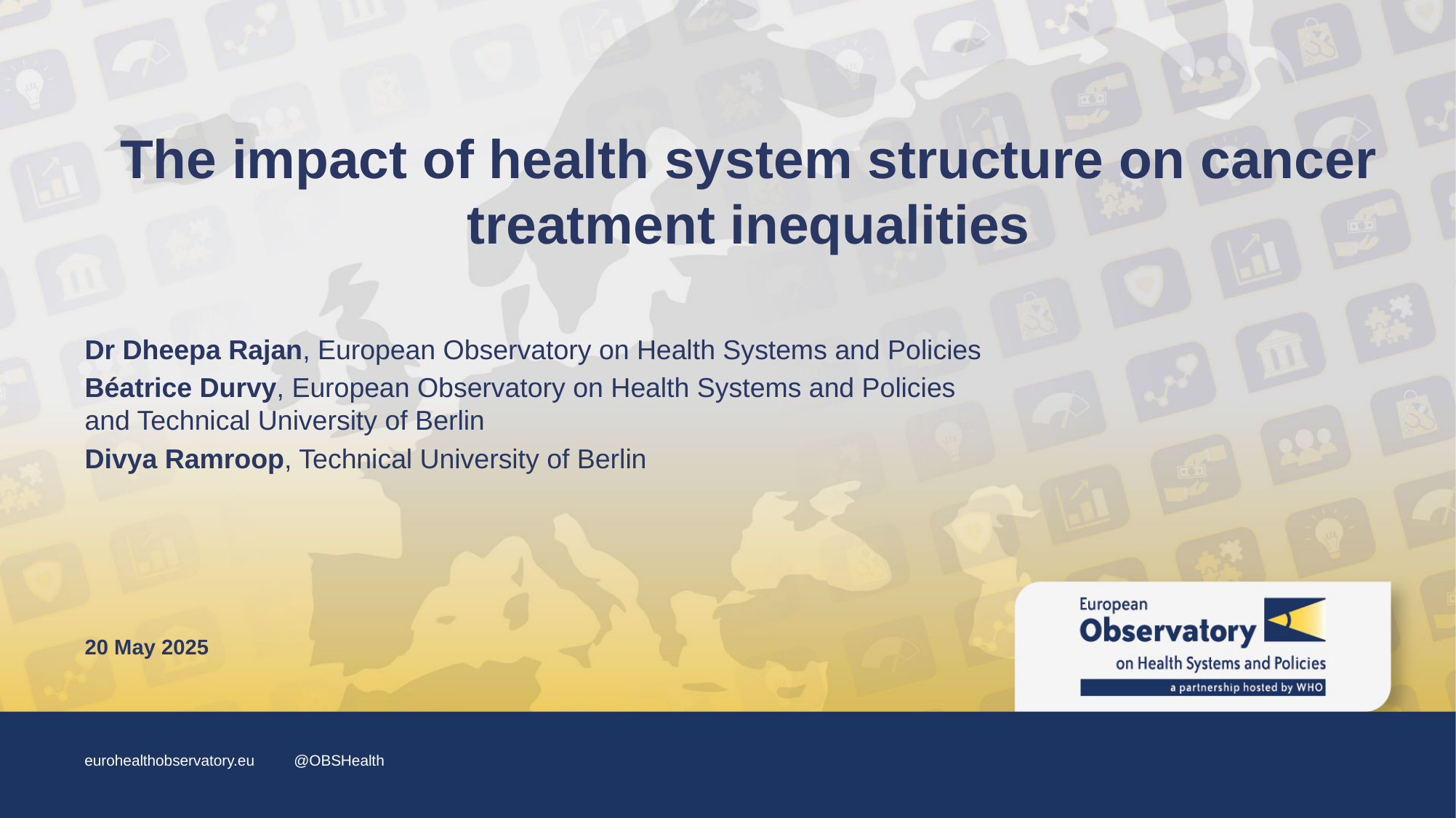

The impact of health system structure on cancer treatment inequalities
Dr Dheepa Rajan, European Observatory on Health Systems and Policies
Béatrice Durvy, European Observatory on Health Systems and Policies and Technical University of Berlin
Divya Ramroop, Technical University of Berlin
20 May 2025